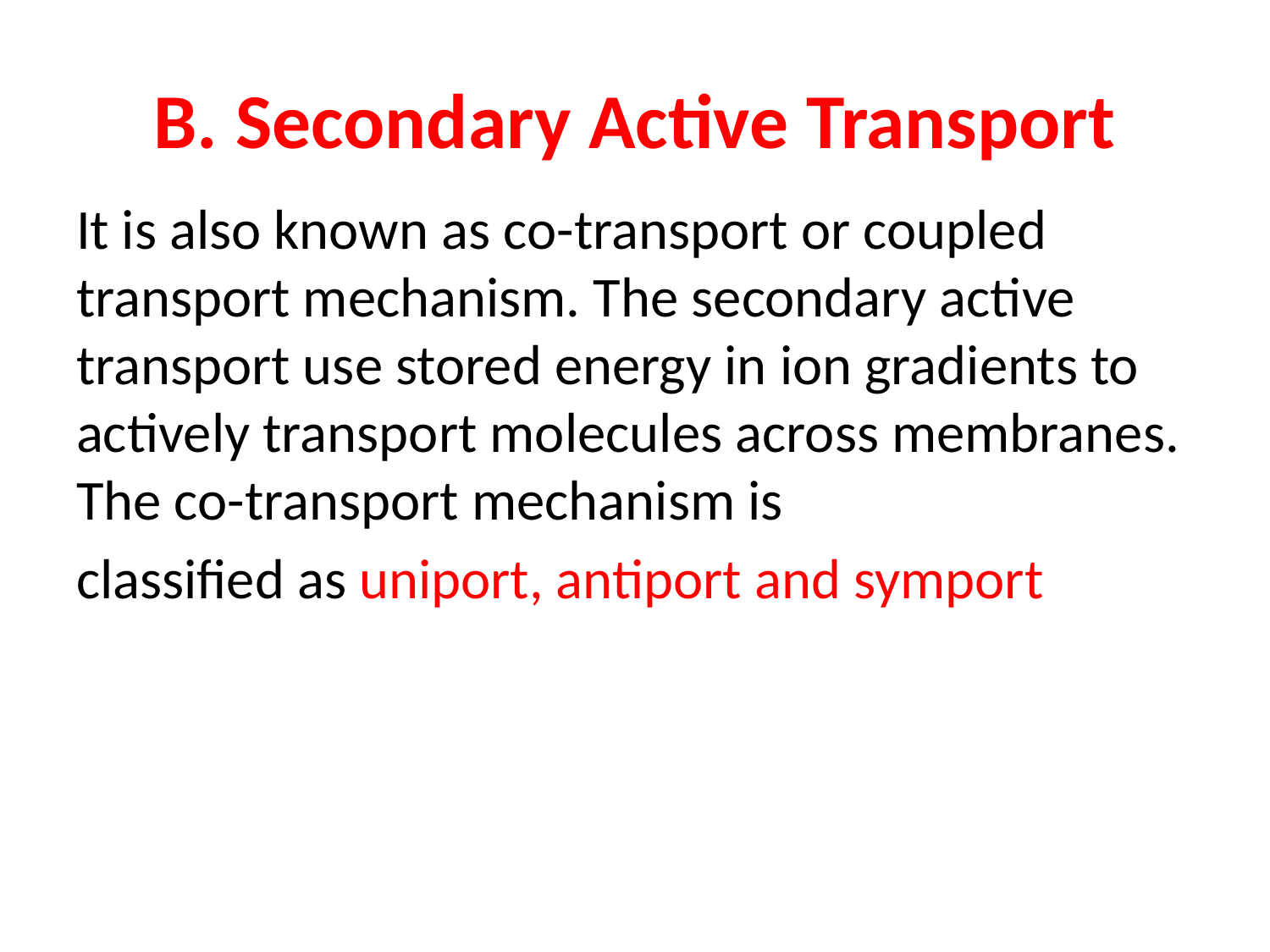

# B. Secondary Active Transport
It is also known as co-transport or coupled transport mechanism. The secondary active transport use stored energy in ion gradients to actively transport molecules across membranes. The co-transport mechanism is
classified as uniport, antiport and symport